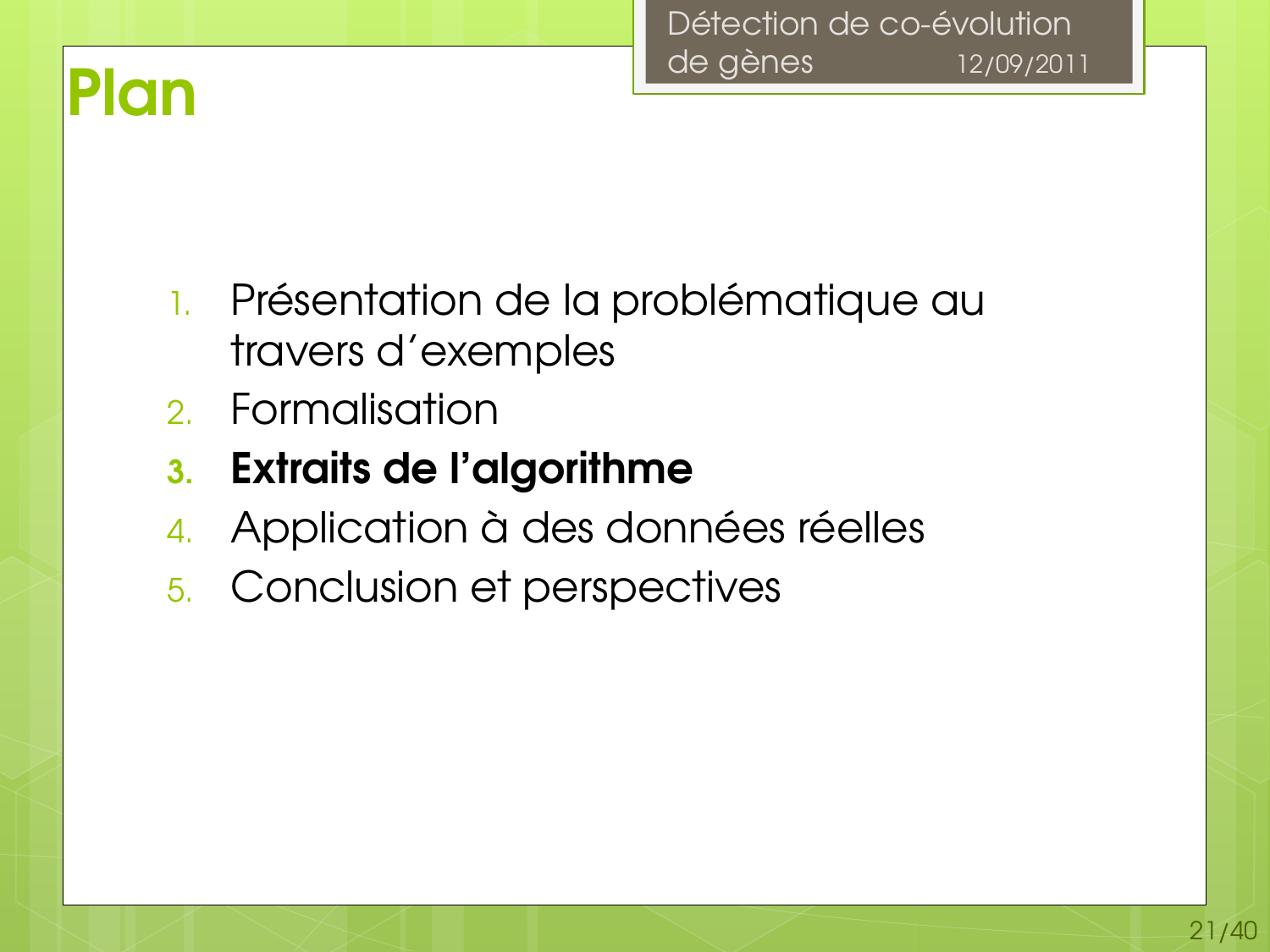

# Plan
Présentation de la problématique au travers d’exemples
Formalisation
Extraits de l’algorithme
Application à des données réelles
Conclusion et perspectives